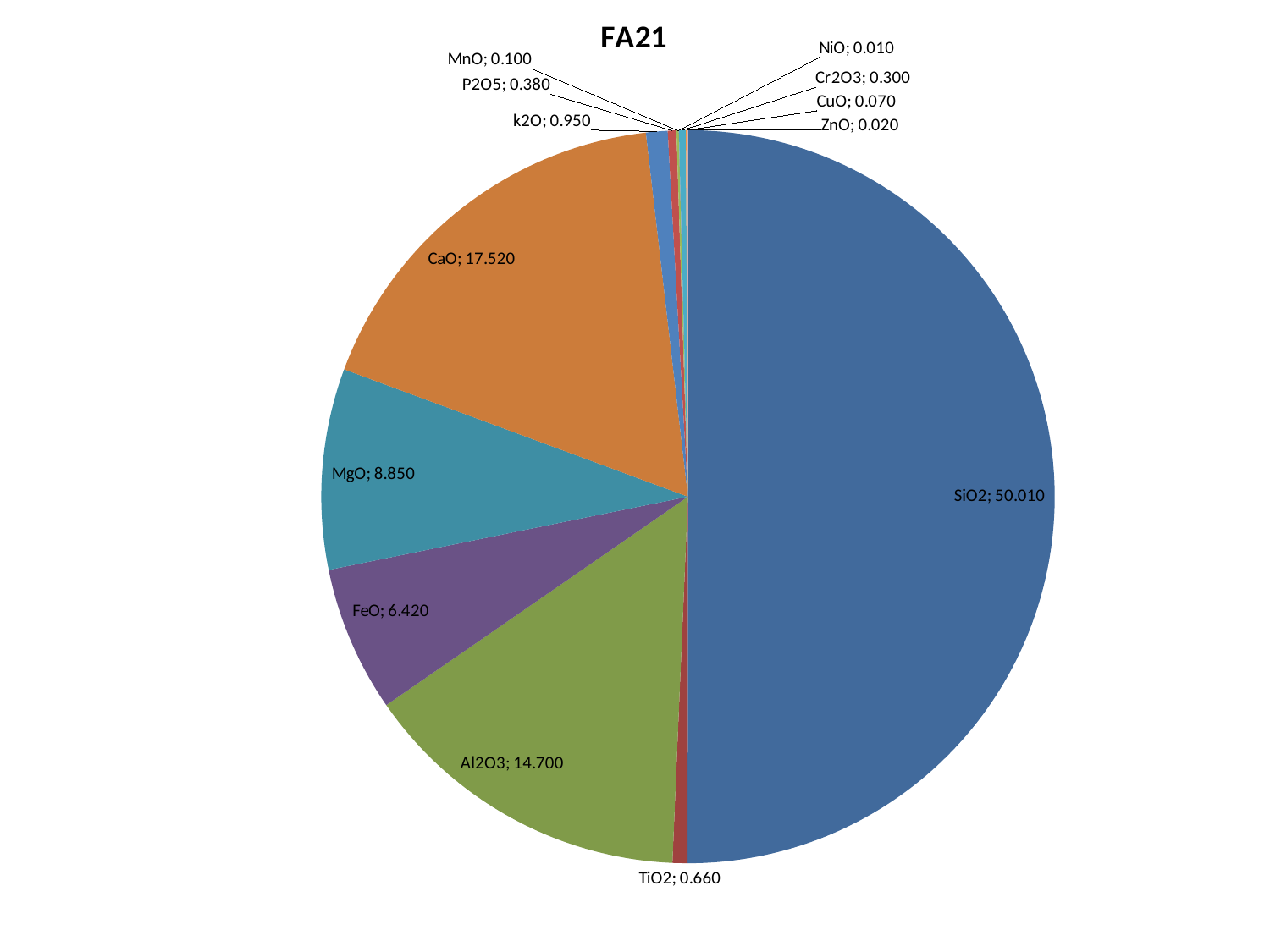

### Chart:

| Category | FA21 |
|---|---|
| SiO2 | 50.01 |
| TiO2 | 0.66 |
| Al2O3 | 14.7 |
| FeO | 6.42 |
| MgO | 8.85 |
| CaO | 17.52 |
| k2O | 0.95 |
| P2O5 | 0.38 |
| MnO | 0.1 |
| NiO | 0.01 |
| Cr2O3 | 0.3 |
| CuO | 0.07 |
| CoO | 0.0 |
| ZnO | 0.02 |